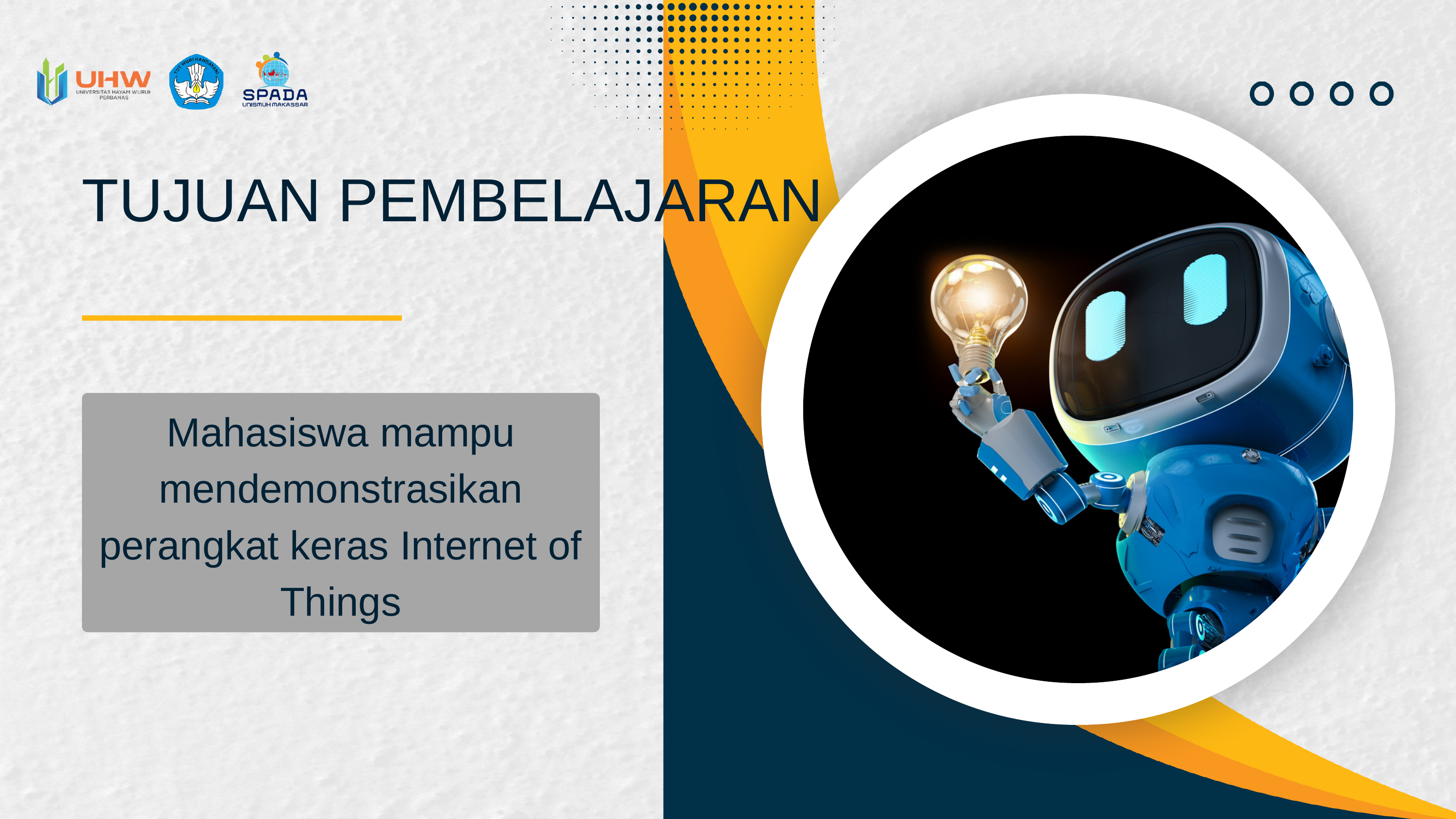

TUJUAN PEMBELAJARAN

Mahasiswa mampu mendemonstrasikan perangkat keras Internet of Things